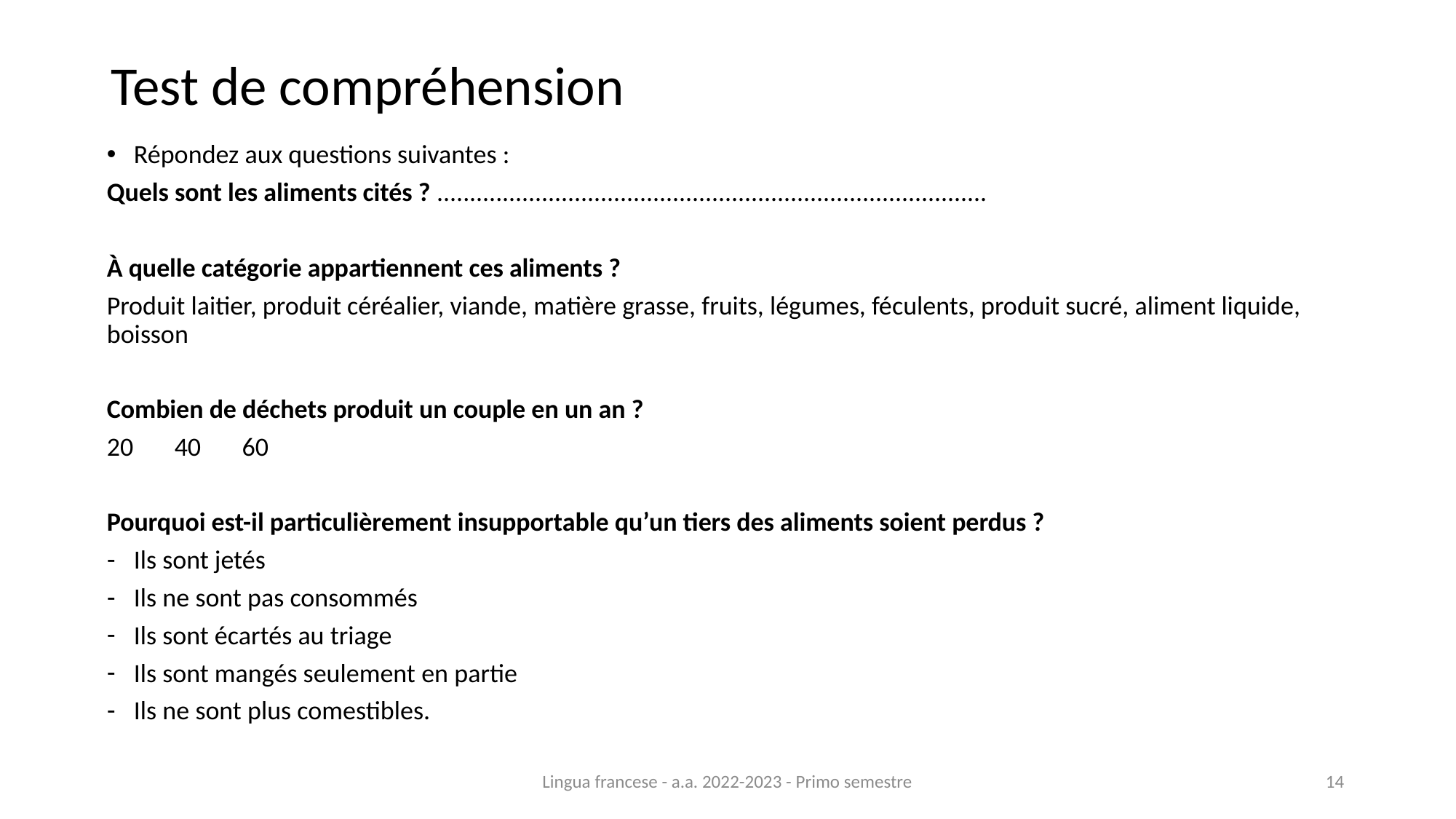

# Test de compréhension
Répondez aux questions suivantes :
Quels sont les aliments cités ? ....................................................................................

À quelle catégorie appartiennent ces aliments ?
Produit laitier, produit céréalier, viande, matière grasse, fruits, légumes, féculents, produit sucré, aliment liquide, boisson

Combien de déchets produit un couple en un an ?
20		40		60

Pourquoi est-il particulièrement insupportable qu’un tiers des aliments soient perdus ?
Ils sont jetés
Ils ne sont pas consommés
Ils sont écartés au triage
Ils sont mangés seulement en partie
Ils ne sont plus comestibles.

Lingua francese - a.a. 2022-2023 - Primo semestre
14